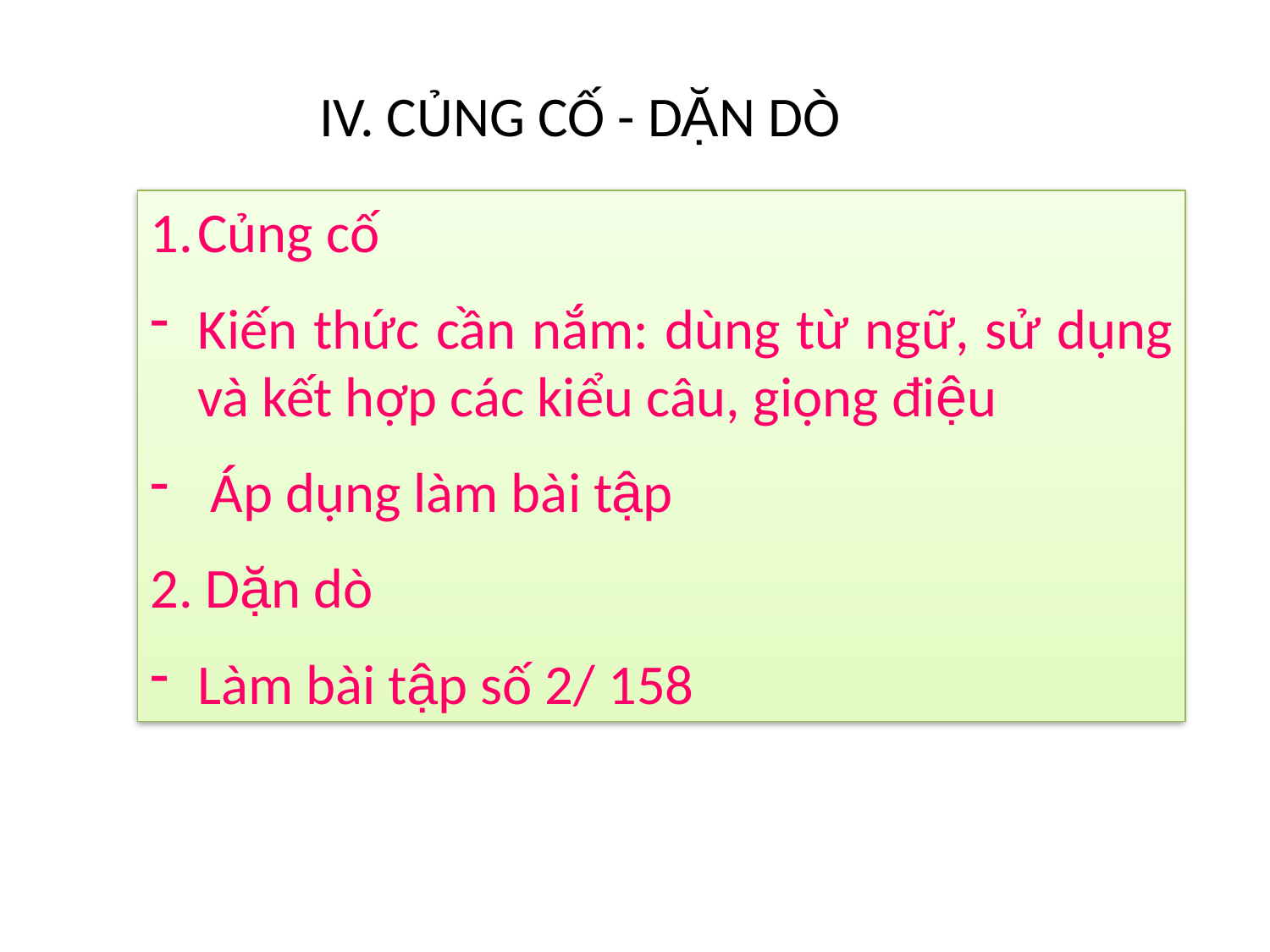

IV. CỦNG CỐ - DẶN DÒ
Củng cố
Kiến thức cần nắm: dùng từ ngữ, sử dụng và kết hợp các kiểu câu, giọng điệu
 Áp dụng làm bài tập
2. Dặn dò
Làm bài tập số 2/ 158